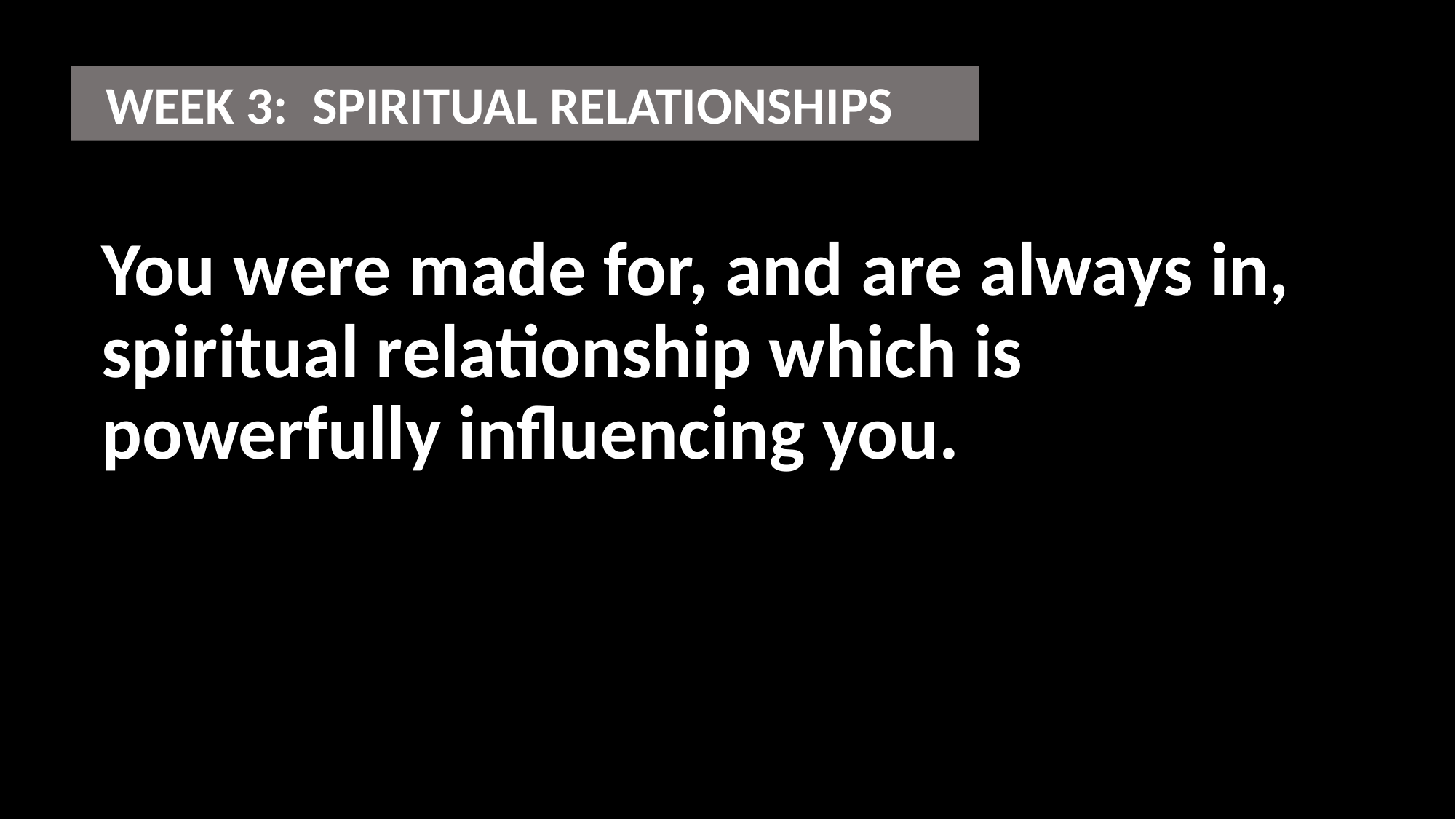

WEEK 3:  SPIRITUAL RELATIONSHIPS
You were made for, and are always in, spiritual relationship which is powerfully influencing you.